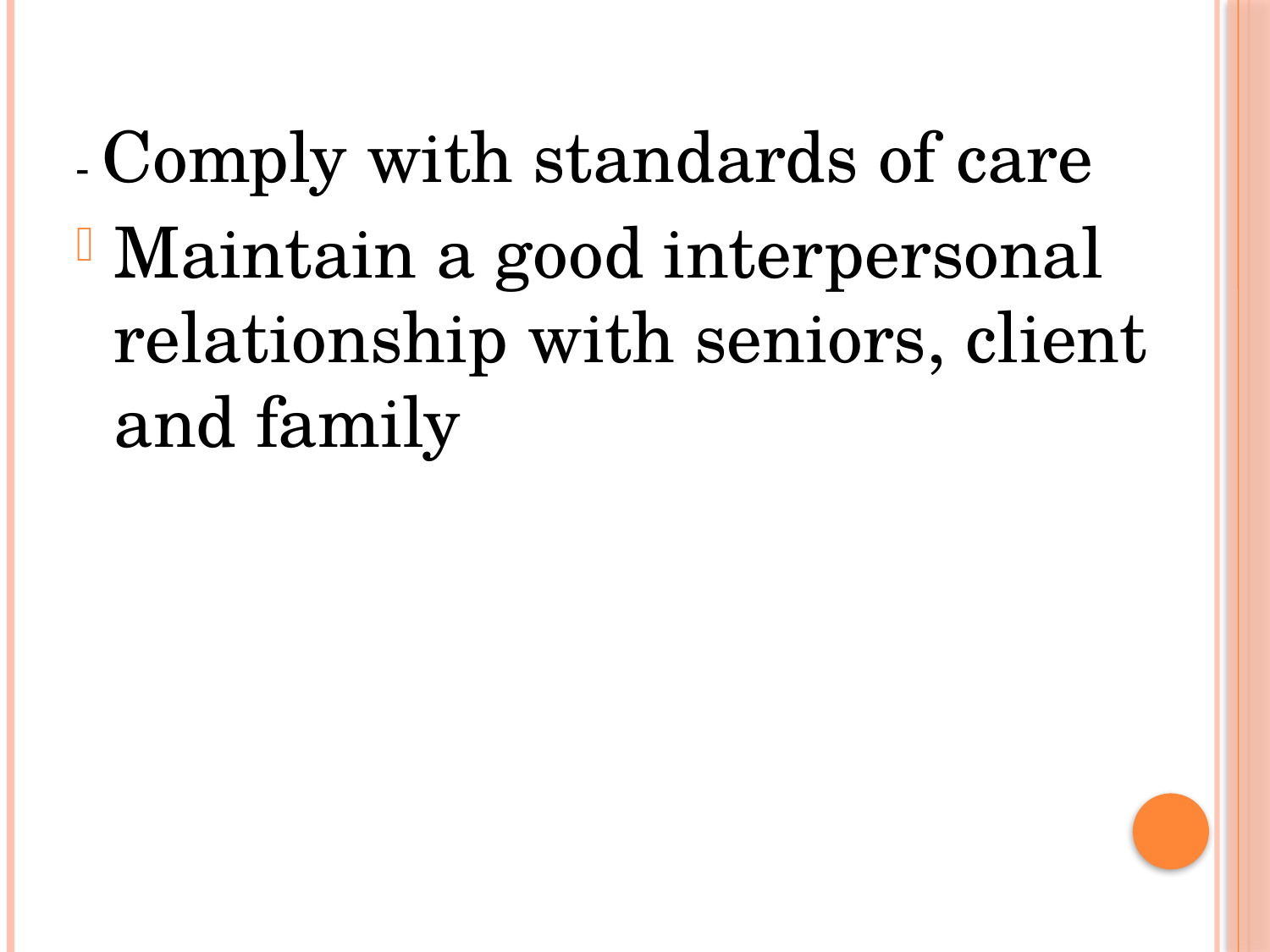

- Comply with standards of care
Maintain a good interpersonal relationship with seniors, client and family